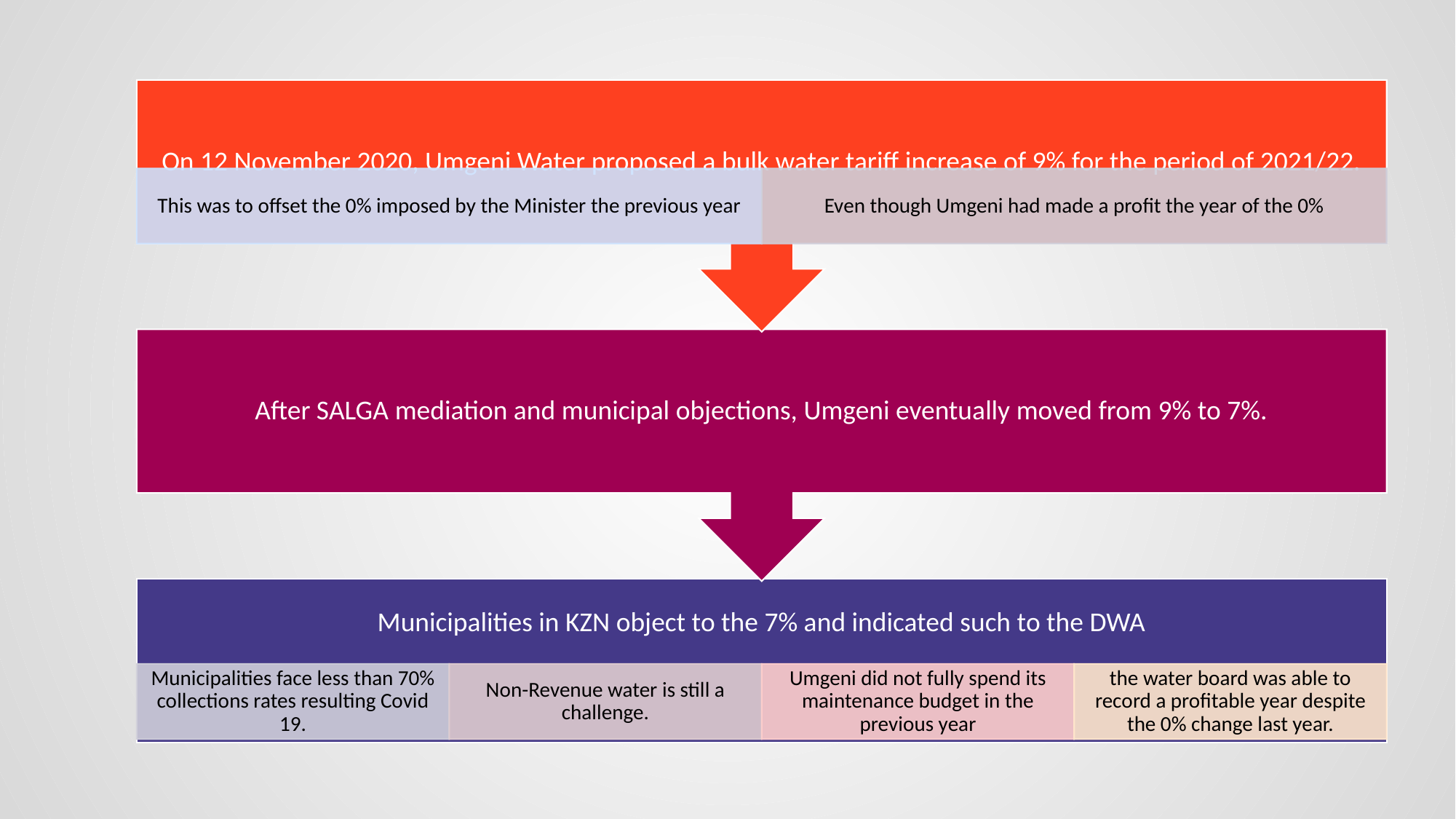

Municipalities in KZN object to the 7% and indicated such to the DWA
Municipalities face less than 70% collections rates resulting Covid 19.
Non-Revenue water is still a challenge.
Umgeni did not fully spend its maintenance budget in the previous year
the water board was able to record a profitable year despite the 0% change last year.
After SALGA mediation and municipal objections, Umgeni eventually moved from 9% to 7%.
On 12 November 2020, Umgeni Water proposed a bulk water tariff increase of 9% for the period of 2021/22.
This was to offset the 0% imposed by the Minister the previous year
Even though Umgeni had made a profit the year of the 0%